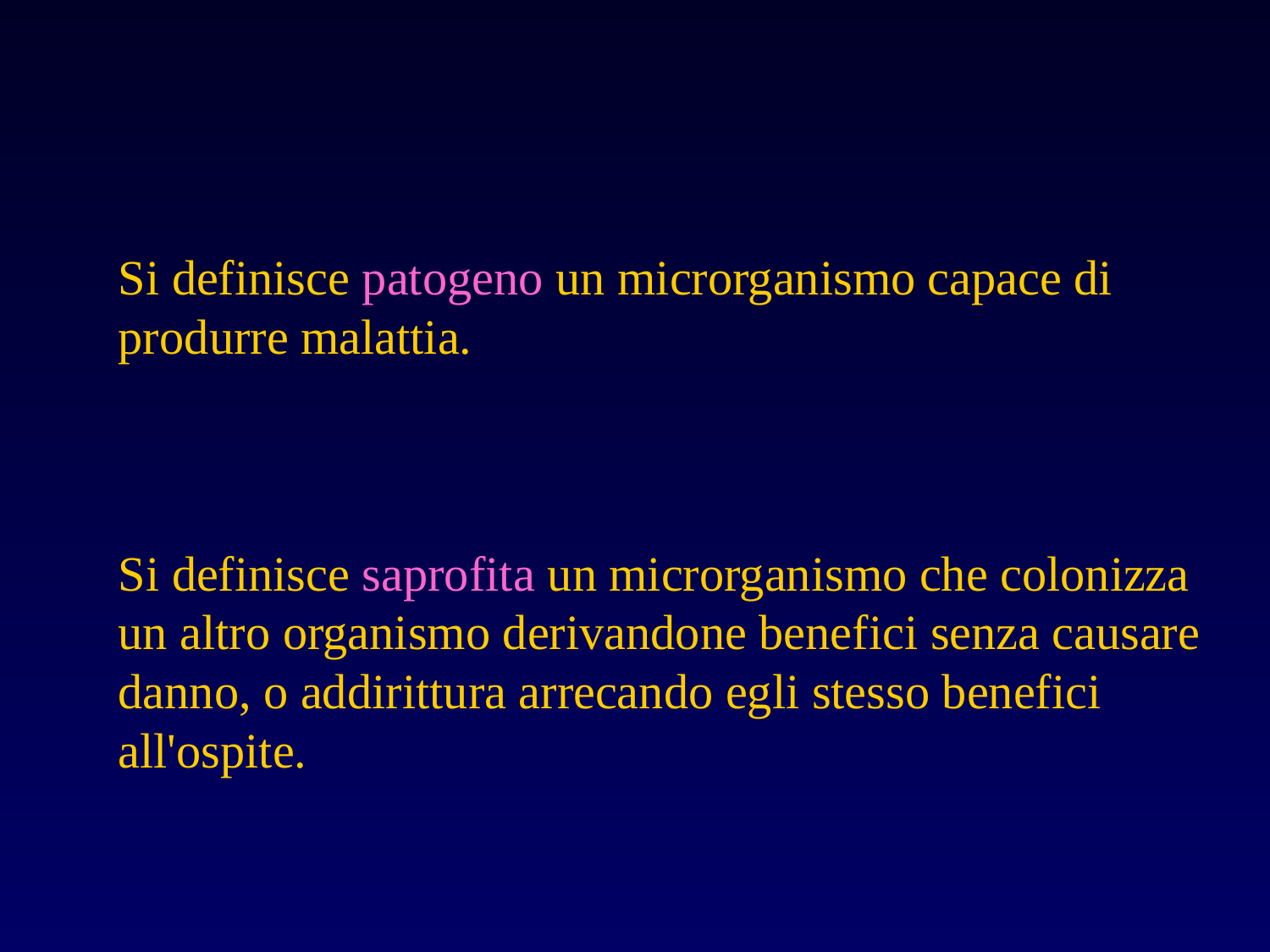

Si definisce patogeno un microrganismo capace di produrre malattia.

Si definisce saprofita un microrganismo che colonizza un altro organismo derivandone benefici senza causare danno, o addirittura arrecando egli stesso benefici all'ospite.